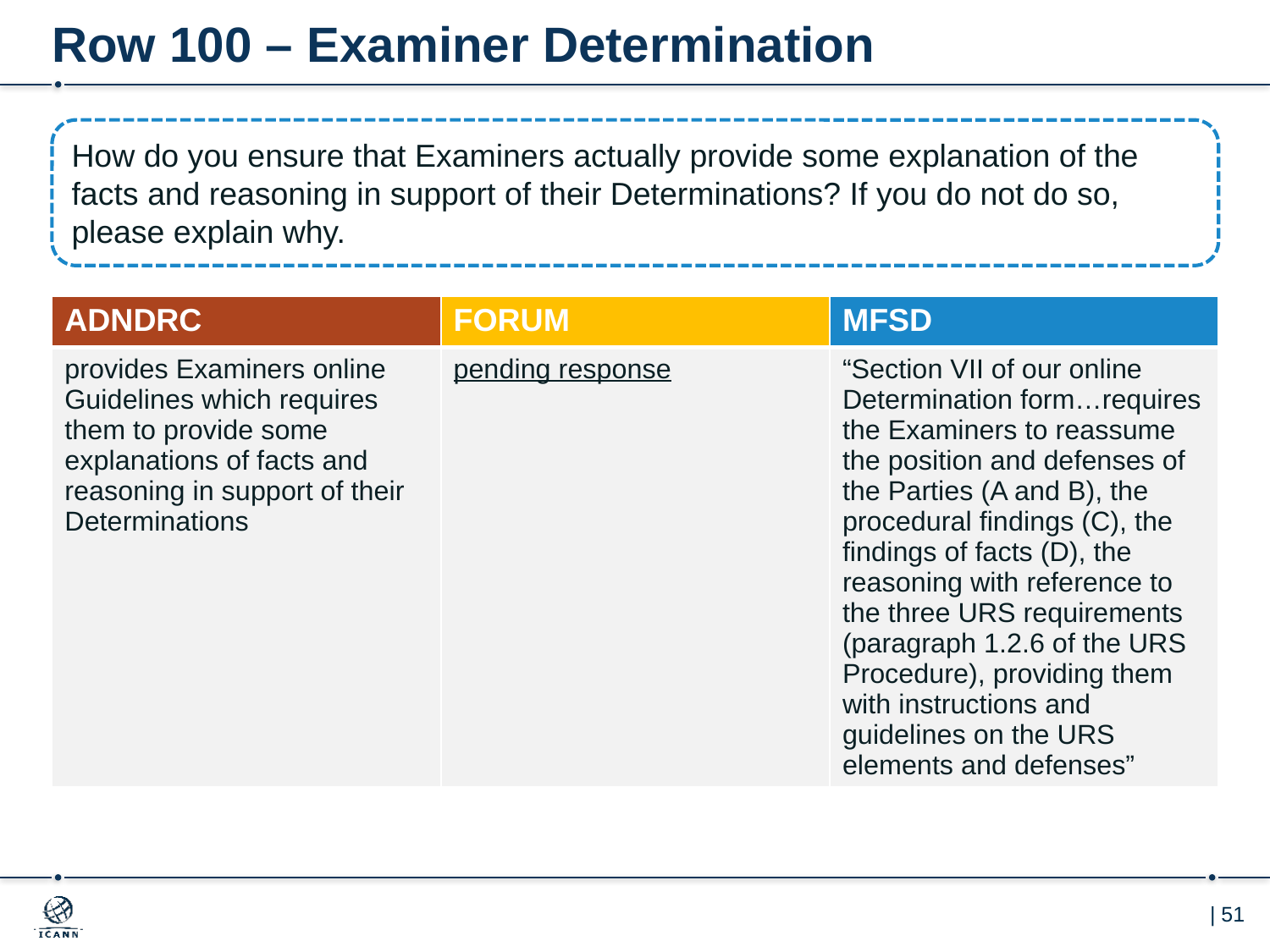

# Row 100 – Examiner Determination
How do you ensure that Examiners actually provide some explanation of the facts and reasoning in support of their Determinations? If you do not do so, please explain why.
| ADNDRC | FORUM | MFSD |
| --- | --- | --- |
| provides Examiners online Guidelines which requires them to provide some explanations of facts and reasoning in support of their Determinations | pending response | “Section VII of our online Determination form…requires the Examiners to reassume the position and defenses of the Parties (A and B), the procedural findings (C), the findings of facts (D), the reasoning with reference to the three URS requirements (paragraph 1.2.6 of the URS Procedure), providing them with instructions and guidelines on the URS elements and defenses” |